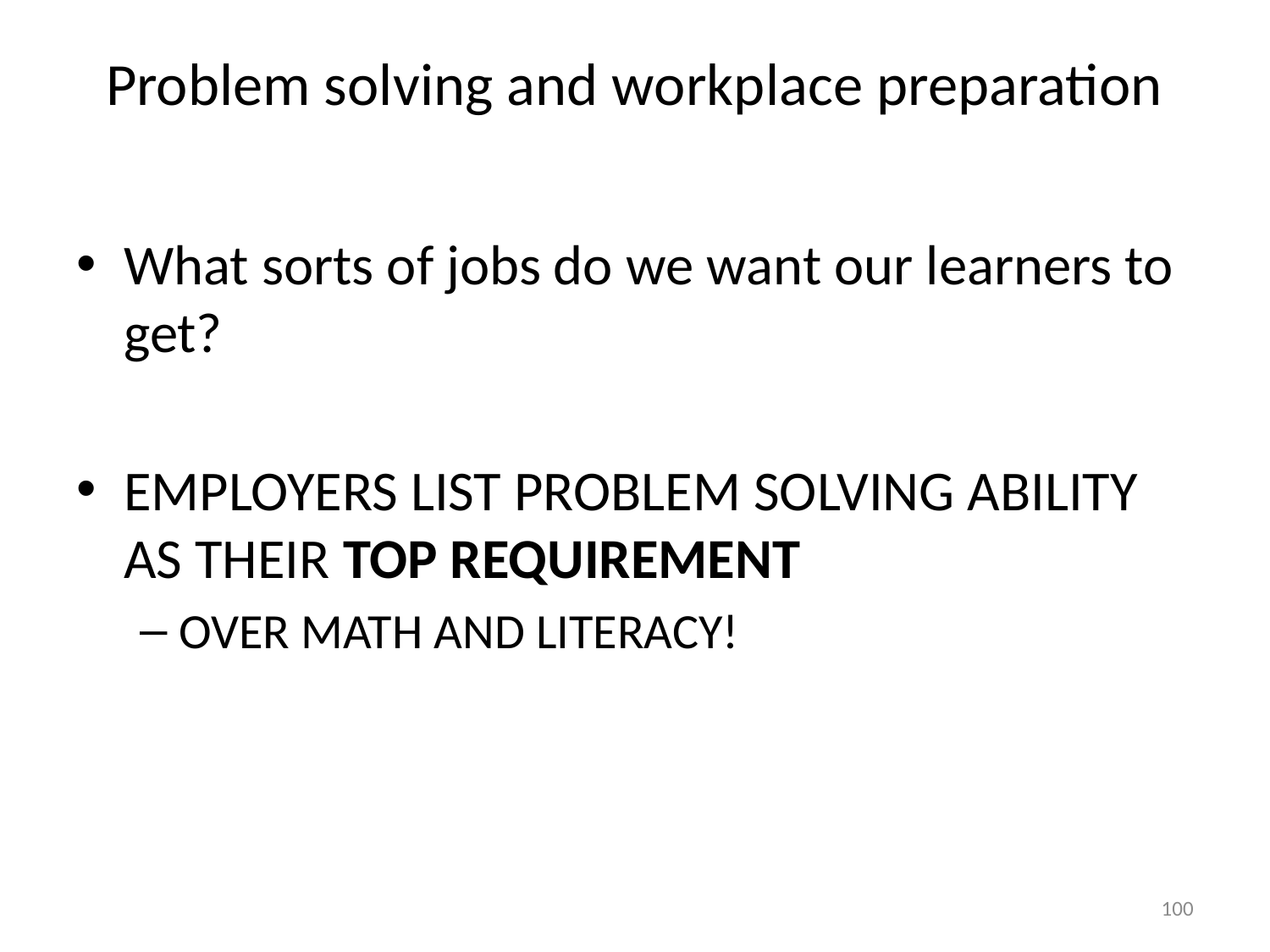

# Problem solving and workplace preparation
What sorts of jobs do we want our learners to get?

EMPLOYERS LIST PROBLEM SOLVING ABILITY AS THEIR TOP REQUIREMENT
OVER MATH AND LITERACY!
100